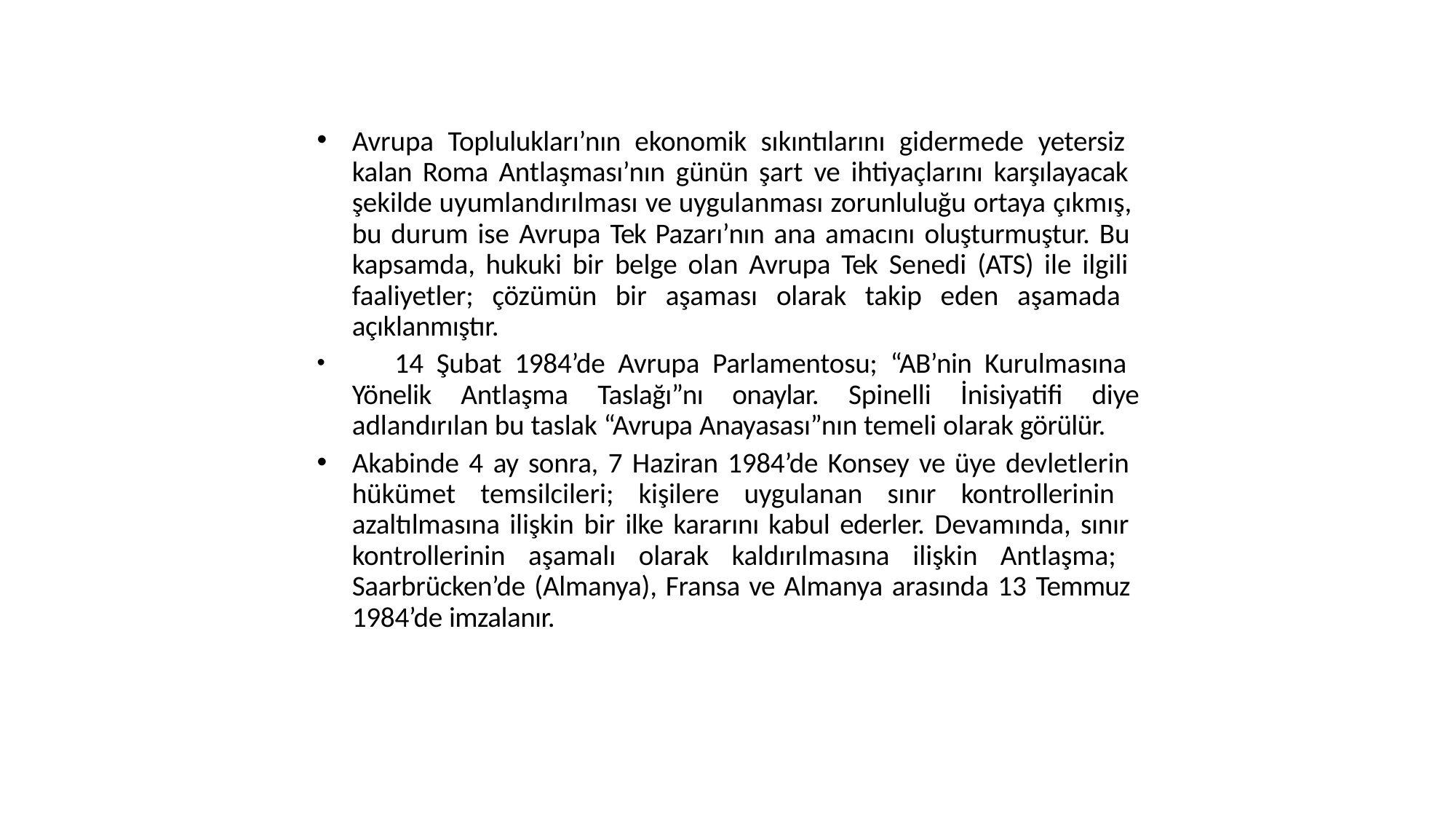

Avrupa Toplulukları’nın ekonomik sıkıntılarını gidermede yetersiz  kalan Roma Antlaşması’nın günün şart ve ihtiyaçlarını karşılayacak  şekilde uyumlandırılması ve uygulanması zorunluluğu ortaya çıkmış,  bu durum ise Avrupa Tek Pazarı’nın ana amacını oluşturmuştur. Bu  kapsamda, hukuki bir belge olan Avrupa Tek Senedi (ATS) ile ilgili  faaliyetler; çözümün bir aşaması olarak takip eden aşamada  açıklanmıştır.
	14 Şubat 1984’de Avrupa Parlamentosu; “AB’nin Kurulmasına  Yönelik Antlaşma Taslağı”nı onaylar. Spinelli İnisiyatifi diye adlandırılan bu taslak “Avrupa Anayasası”nın temeli olarak görülür.
Akabinde 4 ay sonra, 7 Haziran 1984’de Konsey ve üye devletlerin  hükümet temsilcileri; kişilere uygulanan sınır kontrollerinin  azaltılmasına ilişkin bir ilke kararını kabul ederler. Devamında, sınır  kontrollerinin aşamalı olarak kaldırılmasına ilişkin Antlaşma;  Saarbrücken’de (Almanya), Fransa ve Almanya arasında 13 Temmuz  1984’de imzalanır.